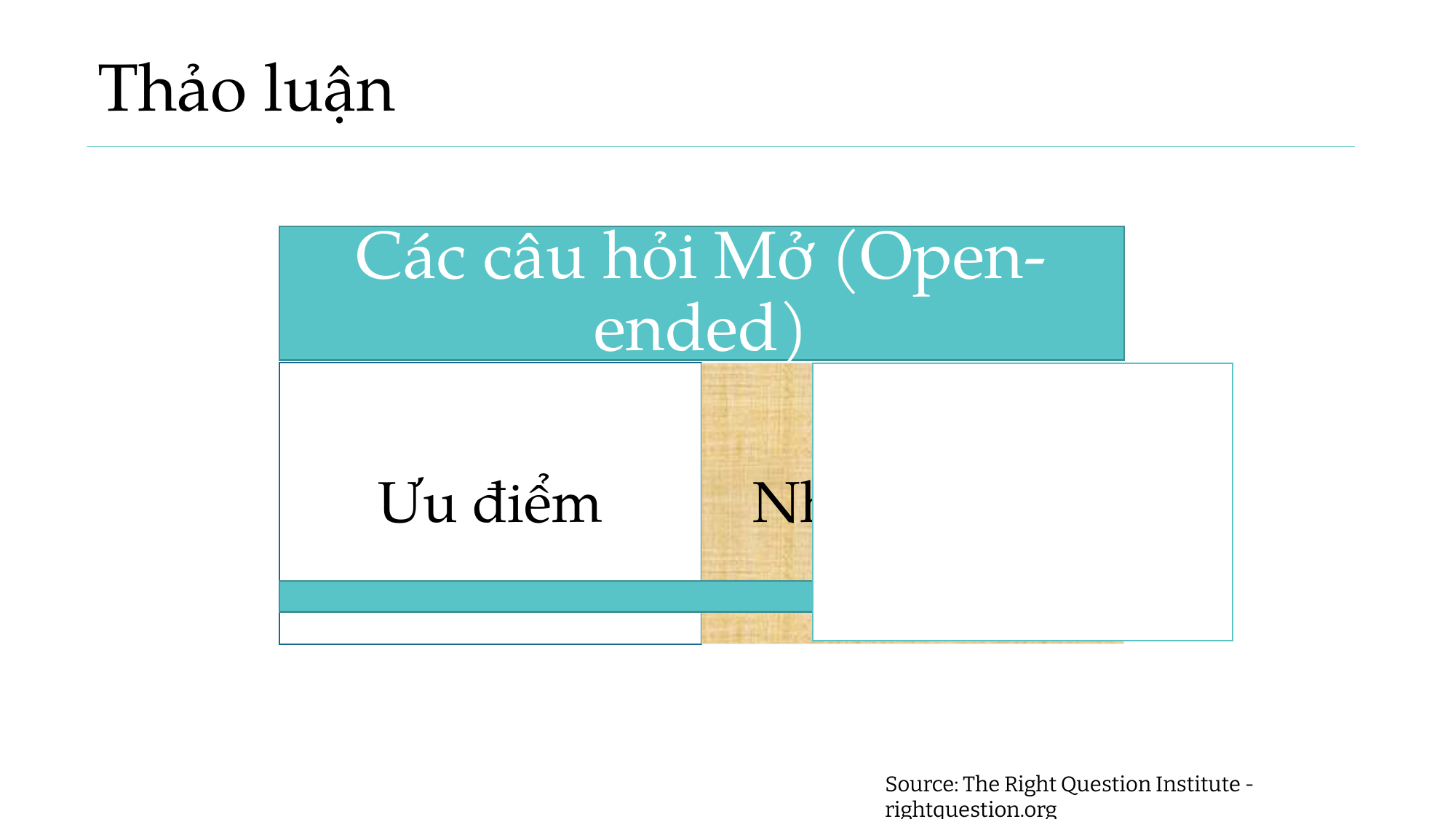

# Thảo luận

Các câu hỏi Mở (Open-ended)

Ưu điểm

Nhược điểm